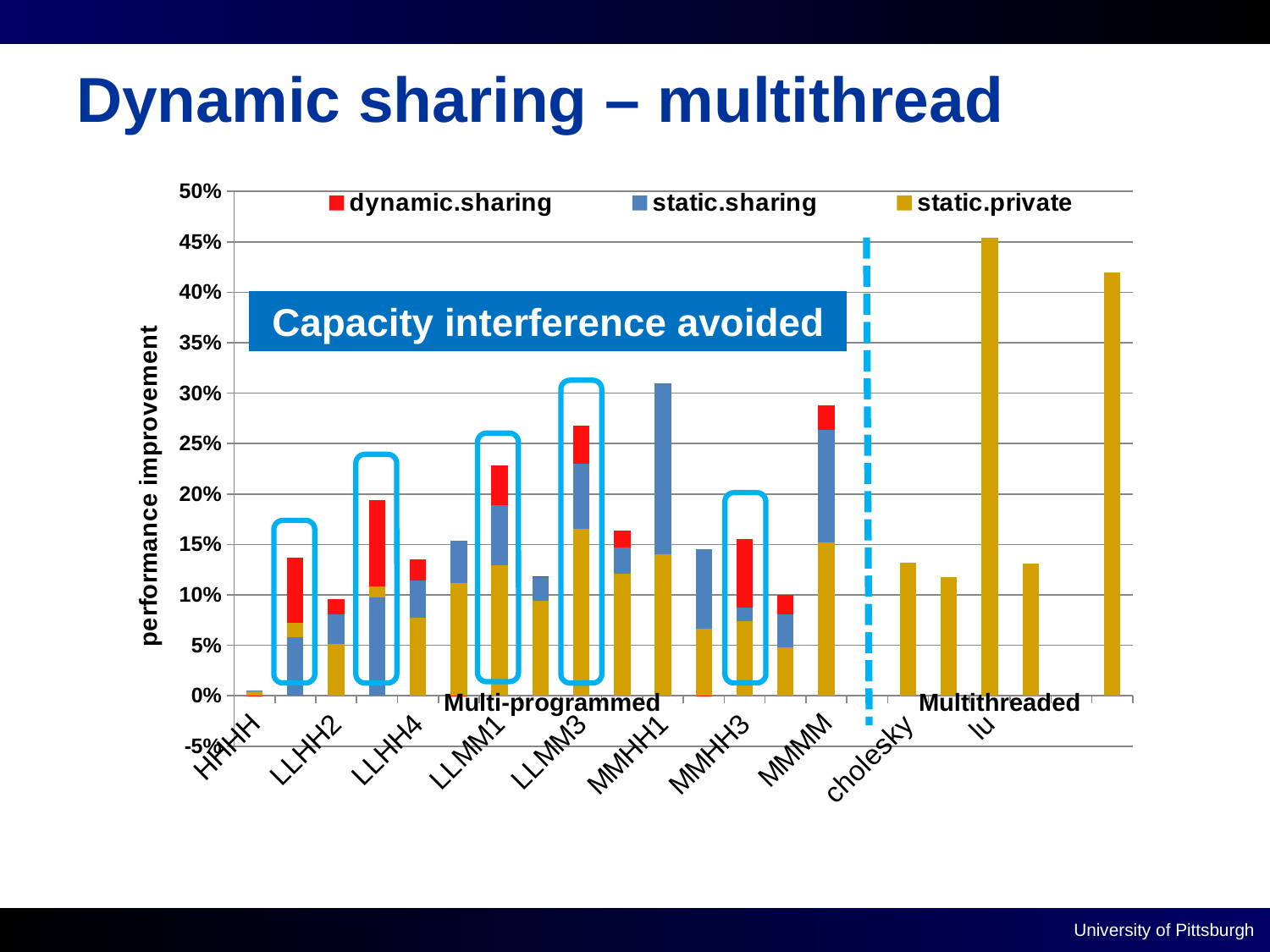

# Dynamic sharing – multithread

### Chart

| Category | static.private | static.sharing | dynamic.sharing |
|---|---|---|---|
| HHHH | 0.0052483772808980126 | 9.539592248475401e-05 | -0.0004218021010875543 |
| LLHH1 | 0.057842 | 0.014577563389474898 | 0.06465756015304212 |
| LLHH2 | 0.051520638917776494 | 0.029406777485272147 | 0.014711288463445937 |
| LLHH3 | 0.09765307118331124 | 0.010850378545993201 | 0.08573334934955824 |
| LLHH4 | 0.07720784031607608 | 0.037187210292149664 | 0.021003106200115296 |
| LLLL | 0.11212053786578524 | 0.041565456674936156 | -0.0006371948033883944 |
| LLMM1 | 0.12946608087989636 | 0.05979788082415974 | 0.03939921136580638 |
| LLMM2 | 0.09419794859669442 | 0.023568929148951943 | 0.00021257939167723837 |
| LLMM3 | 0.1652158085116533 | 0.06517677593736959 | 0.037258720719091996 |
| LLMM4 | 0.12121306601382464 | 0.025605262052534085 | 0.01697060427970199 |
| MMHH1 | 0.1405139976132839 | 0.16908324295742874 | 1.1560524971088254e-05 |
| MMHH2 | 0.06637763990521658 | 0.07845371088021173 | -1.6607202515756042e-05 |
| MMHH3 | 0.07355303858038909 | 0.013995373654078345 | 0.06752356176721719 |
| MMHH4 | 0.04758115627227749 | 0.03316981999634417 | 0.019528245463742443 |
| MMMM | 0.1519064067104478 | 0.11138022796166401 | 0.025009787747168676 |
|  | None | None | None |
| cholesky | 0.13185569441169553 | 0.0 | None |
| fmm | 0.11724419078679212 | 0.0 | None |
| lu | 0.45401371520774636 | 0.0 | None |
| ocean | 0.1313166274401219 | 0.0 | None |
|  | None | None | None |
| server | 0.41959916884509685 | 0.0 | None |
Additional improvement
Capacity interference avoided

Multi-programmed
Multithreaded